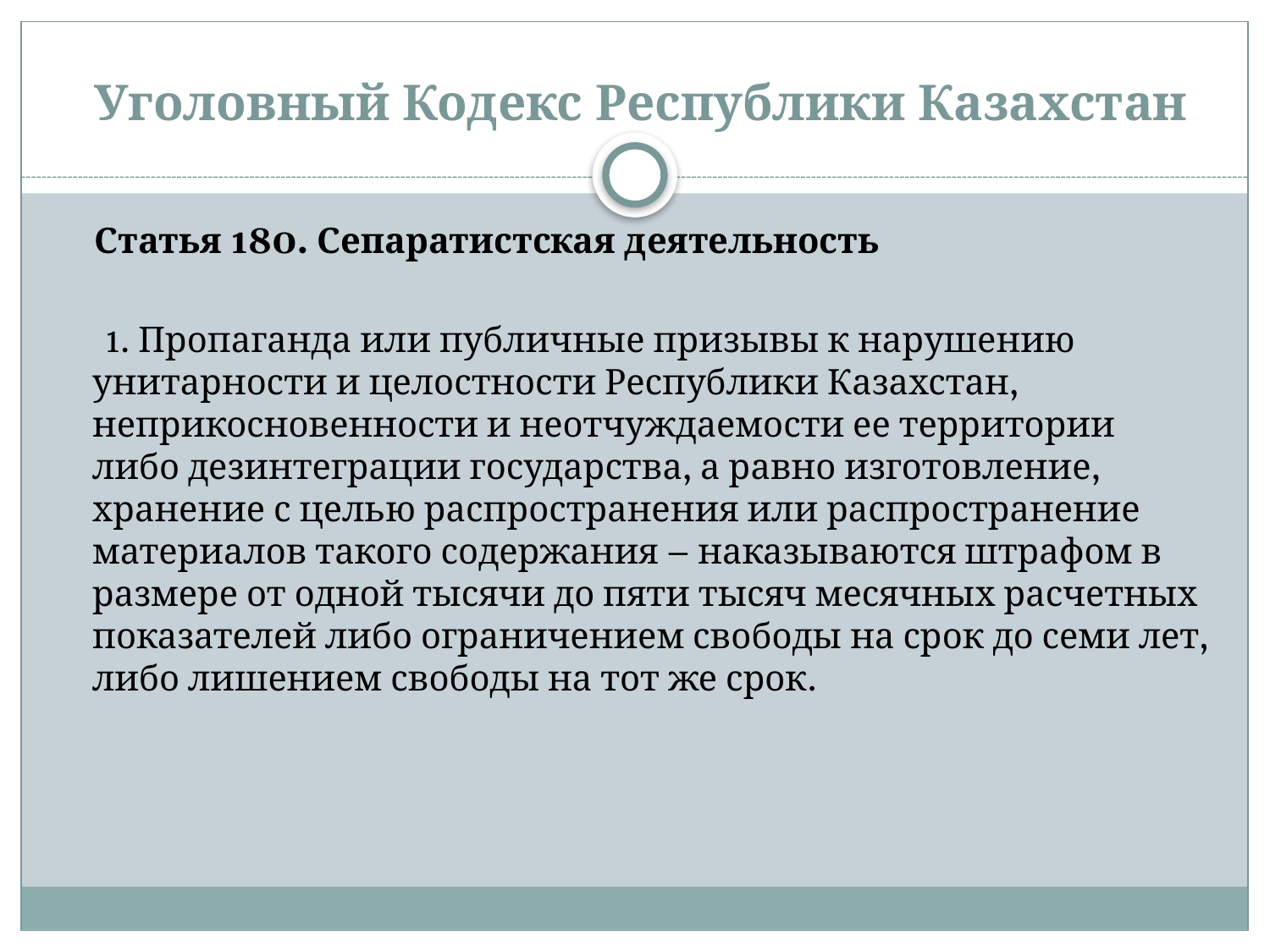

# Уголовный Кодекс Республики Казахстан
     Статья 180. Сепаратистская деятельность

      1. Пропаганда или публичные призывы к нарушению унитарности и целостности Республики Казахстан, неприкосновенности и неотчуждаемости ее территории либо дезинтеграции государства, а равно изготовление, хранение с целью распространения или распространение материалов такого содержания – наказываются штрафом в размере от одной тысячи до пяти тысяч месячных расчетных показателей либо ограничением свободы на срок до семи лет, либо лишением свободы на тот же срок.